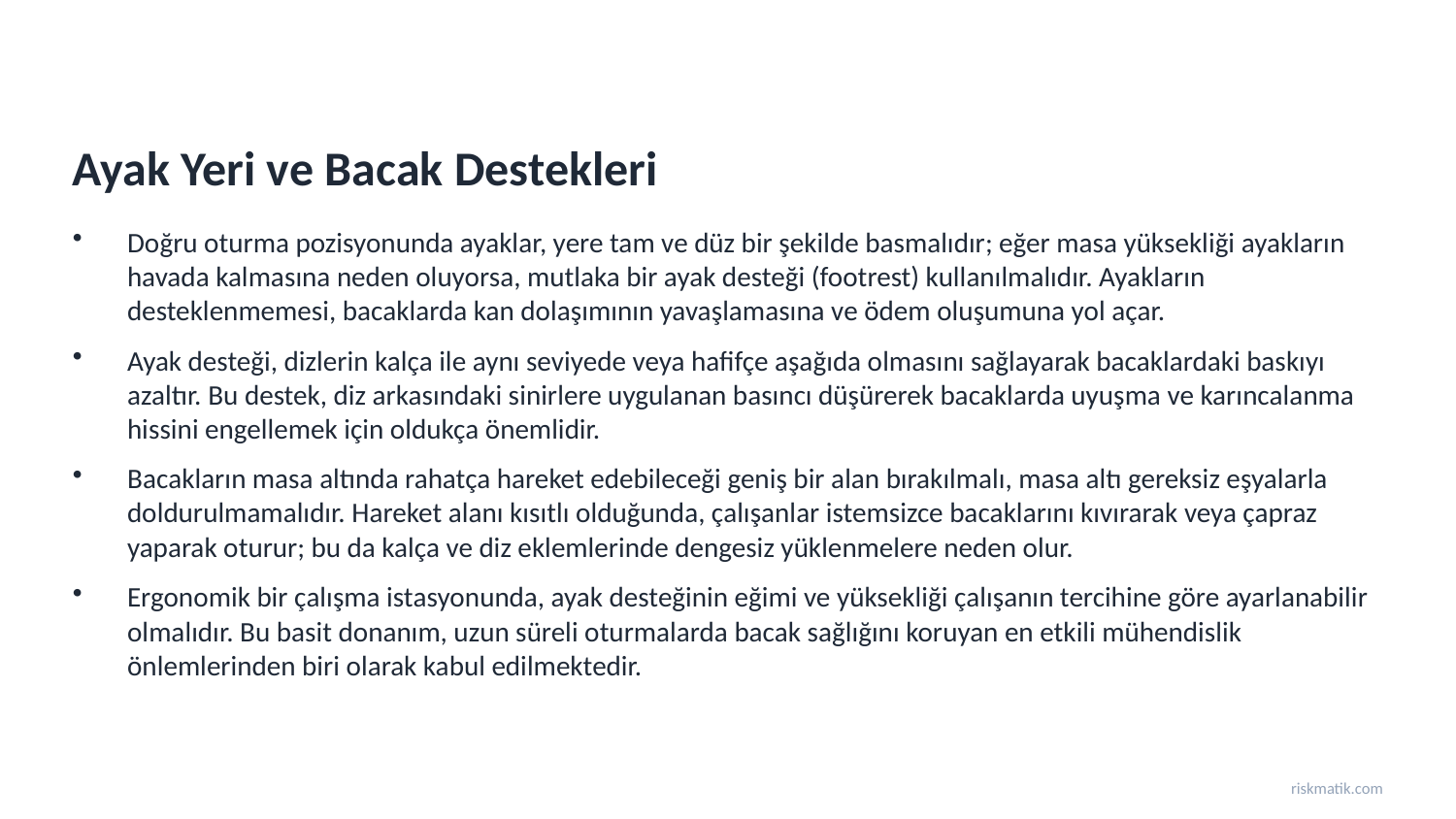

Ayak Yeri ve Bacak Destekleri
Doğru oturma pozisyonunda ayaklar, yere tam ve düz bir şekilde basmalıdır; eğer masa yüksekliği ayakların havada kalmasına neden oluyorsa, mutlaka bir ayak desteği (footrest) kullanılmalıdır. Ayakların desteklenmemesi, bacaklarda kan dolaşımının yavaşlamasına ve ödem oluşumuna yol açar.
Ayak desteği, dizlerin kalça ile aynı seviyede veya hafifçe aşağıda olmasını sağlayarak bacaklardaki baskıyı azaltır. Bu destek, diz arkasındaki sinirlere uygulanan basıncı düşürerek bacaklarda uyuşma ve karıncalanma hissini engellemek için oldukça önemlidir.
Bacakların masa altında rahatça hareket edebileceği geniş bir alan bırakılmalı, masa altı gereksiz eşyalarla doldurulmamalıdır. Hareket alanı kısıtlı olduğunda, çalışanlar istemsizce bacaklarını kıvırarak veya çapraz yaparak oturur; bu da kalça ve diz eklemlerinde dengesiz yüklenmelere neden olur.
Ergonomik bir çalışma istasyonunda, ayak desteğinin eğimi ve yüksekliği çalışanın tercihine göre ayarlanabilir olmalıdır. Bu basit donanım, uzun süreli oturmalarda bacak sağlığını koruyan en etkili mühendislik önlemlerinden biri olarak kabul edilmektedir.
riskmatik.com